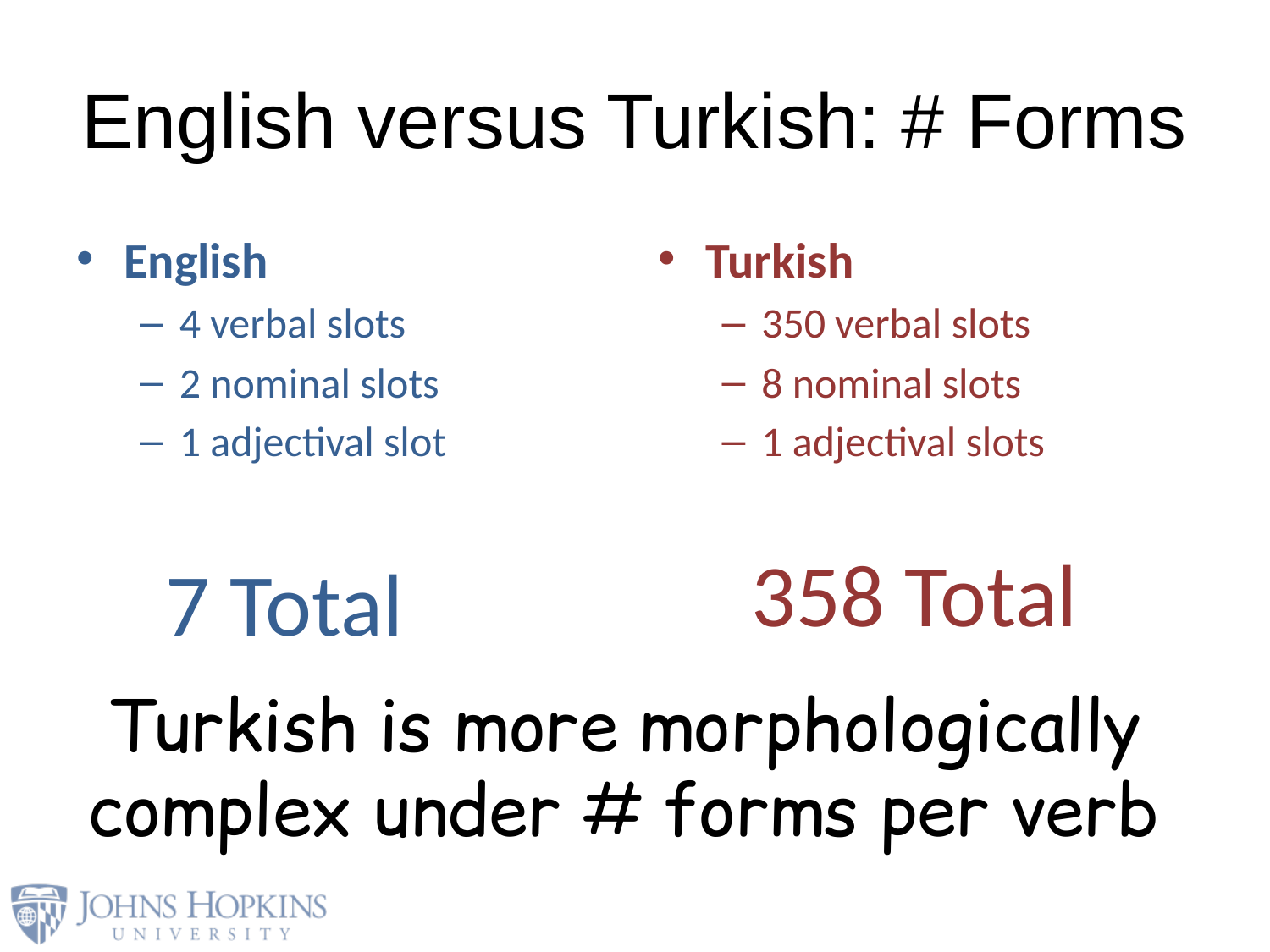

# English versus Turkish: # Forms
English
4 verbal slots
2 nominal slots
1 adjectival slot
Turkish
350 verbal slots
8 nominal slots
1 adjectival slots
358 Total
7 Total
Turkish is more morphologically complex under # forms per verb